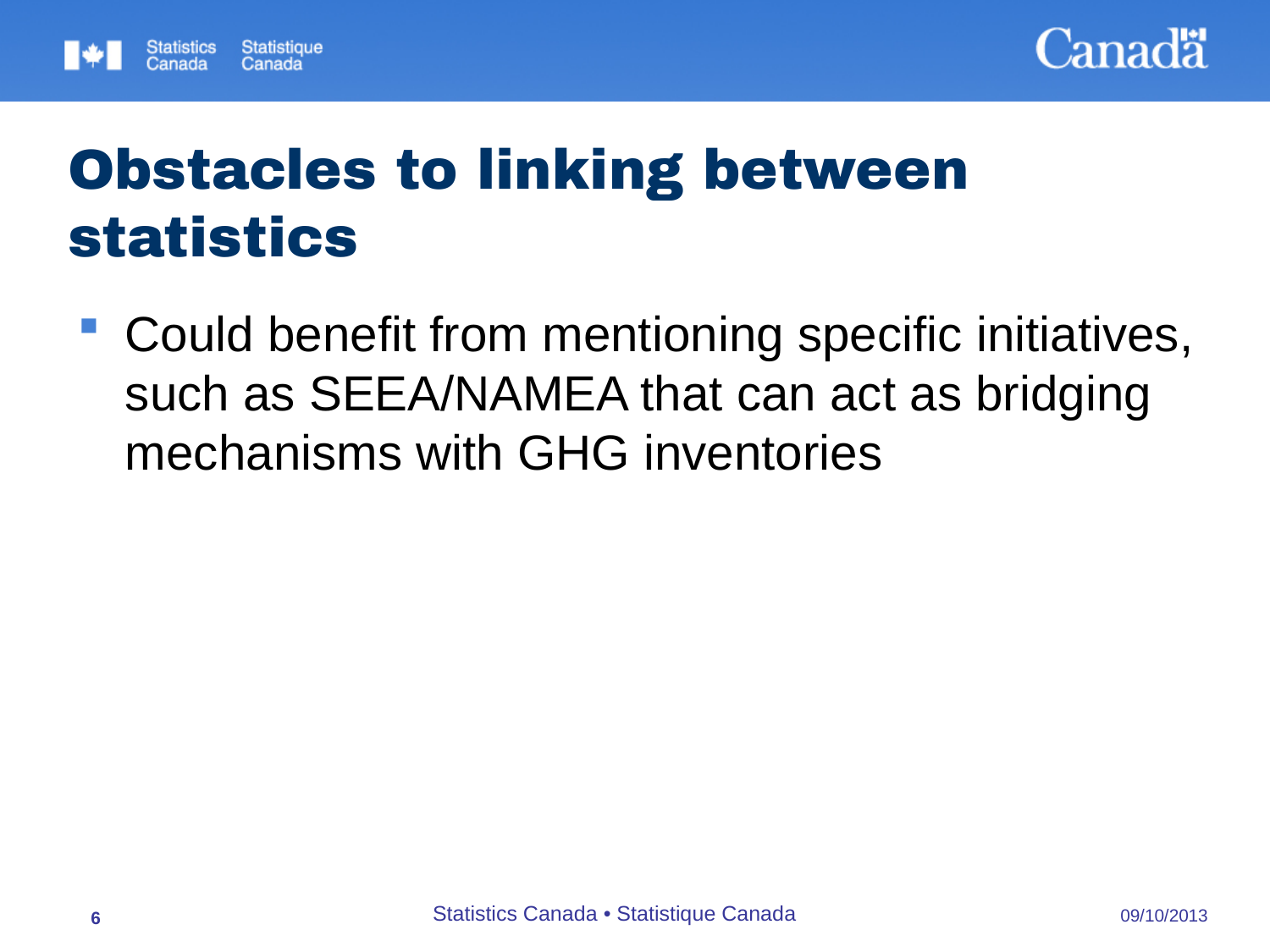

# Obstacles to linking between statistics
Could benefit from mentioning specific initiatives, such as SEEA/NAMEA that can act as bridging mechanisms with GHG inventories
Statistics Canada • Statistique Canada
09/10/2013
6